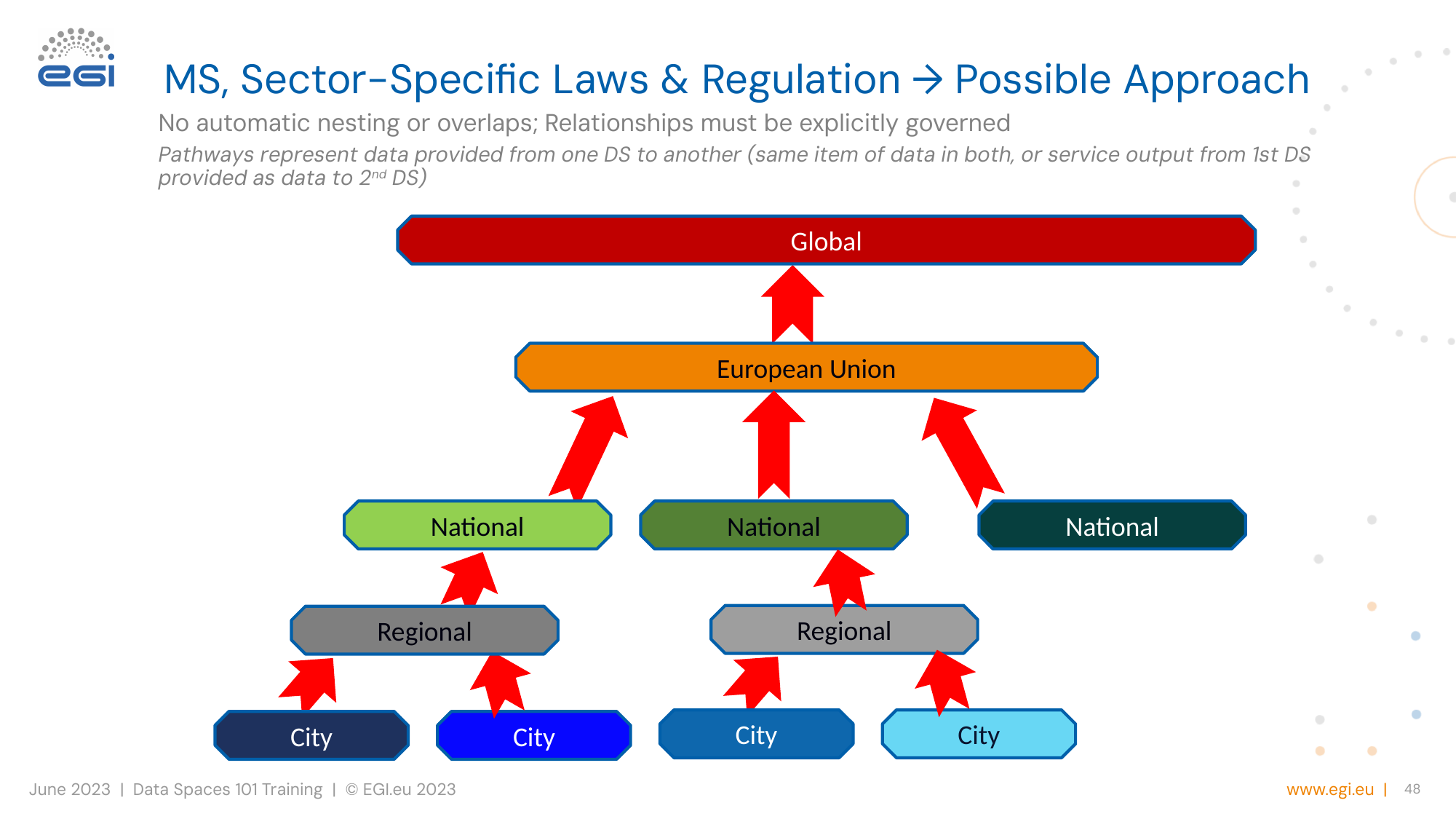

# MS, Sector-Specific Laws & Regulation → Possible Approach
No automatic nesting or overlaps; Relationships must be explicitly governed
Pathways represent data provided from one DS to another (same item of data in both, or service output from 1st DS provided as data to 2nd DS)
Global

European Union

National
National
National

Regional
Regional

City
City
City
City
48